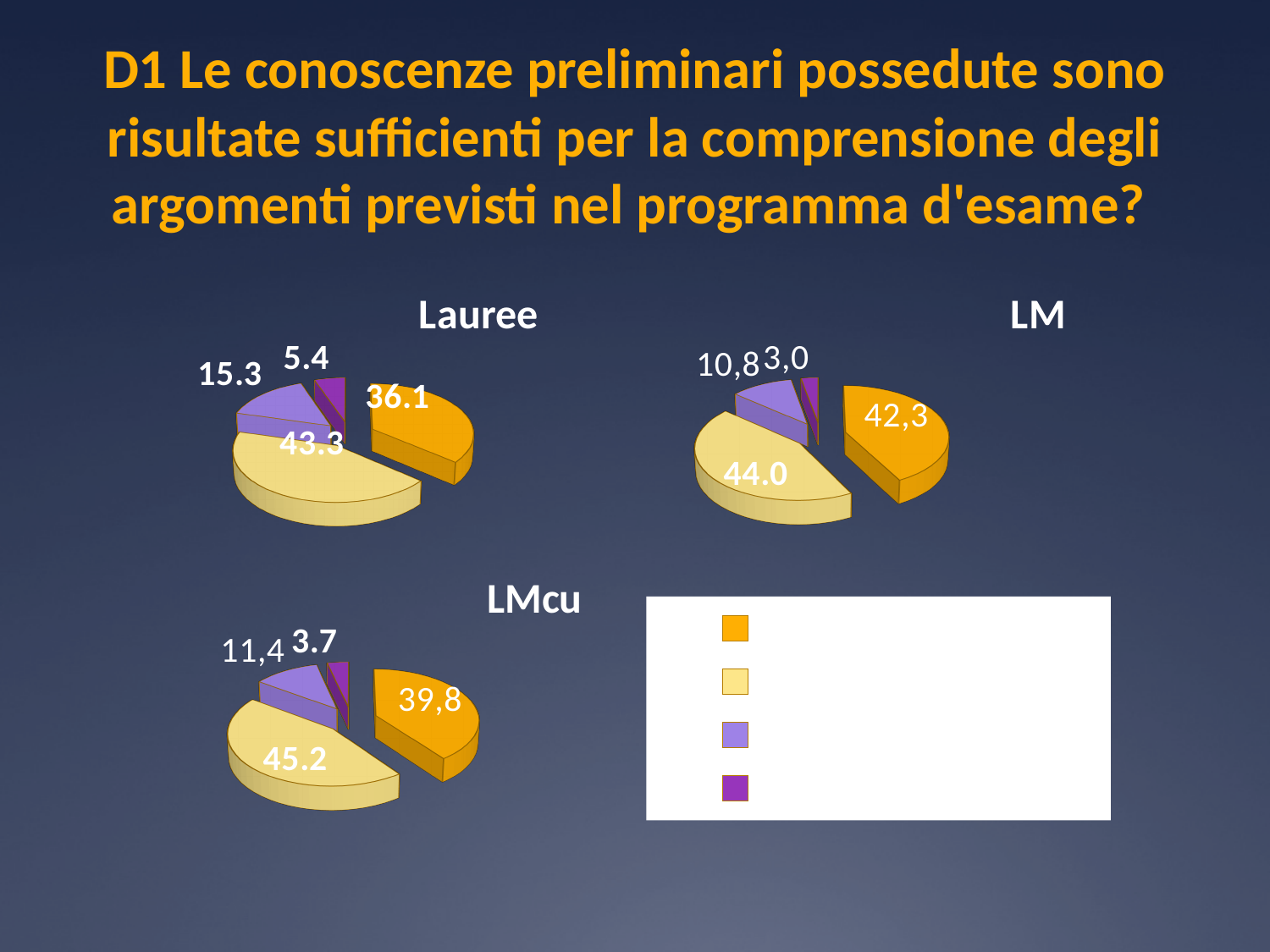

# D1 Le conoscenze preliminari possedute sono risultate sufficienti per la comprensione degli argomenti previsti nel programma d'esame?

[unsupported chart]

[unsupported chart]

[unsupported chart]

[unsupported chart]